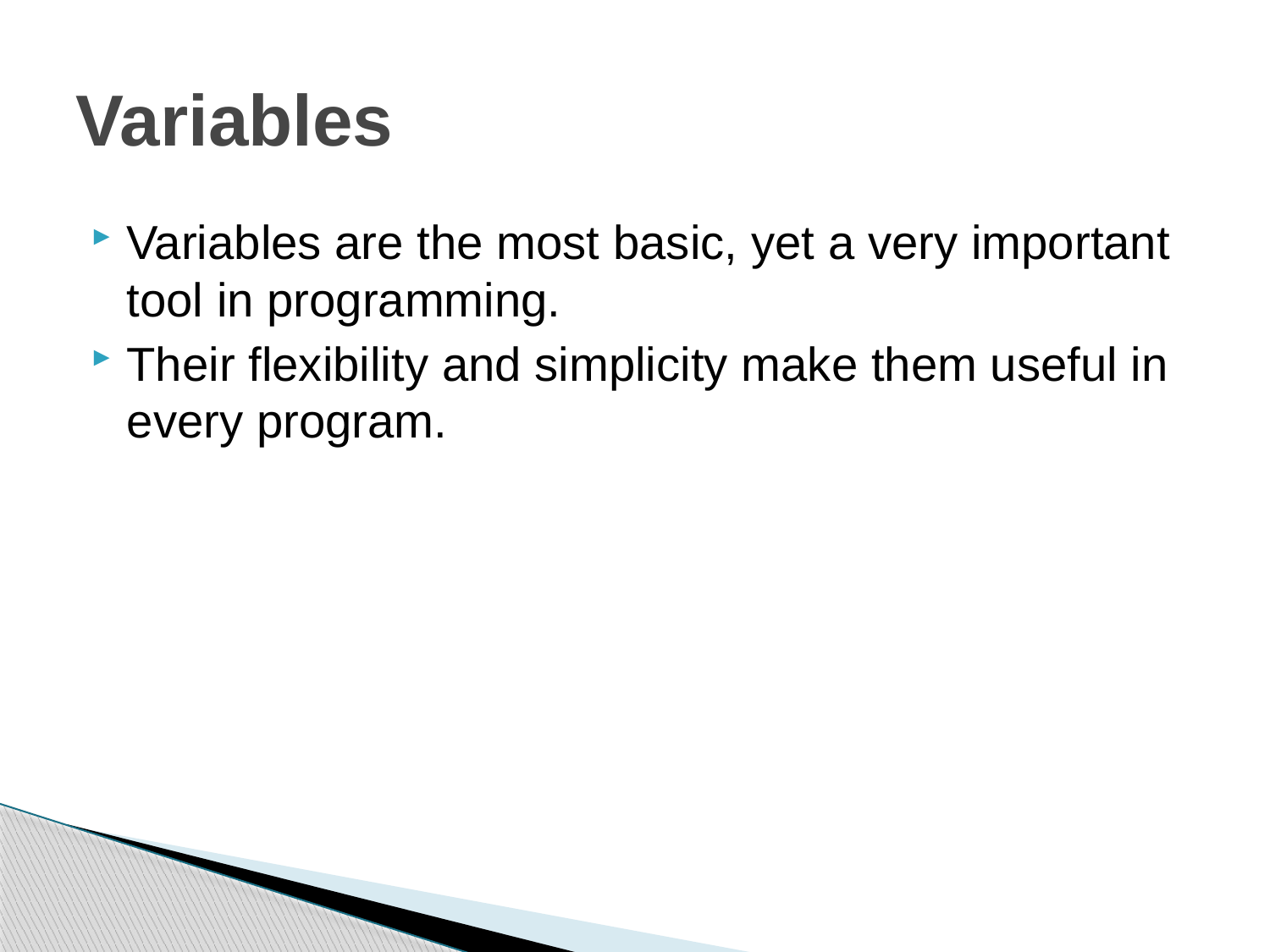

# Variables
Variables are the most basic, yet a very important tool in programming.
Their flexibility and simplicity make them useful in every program.